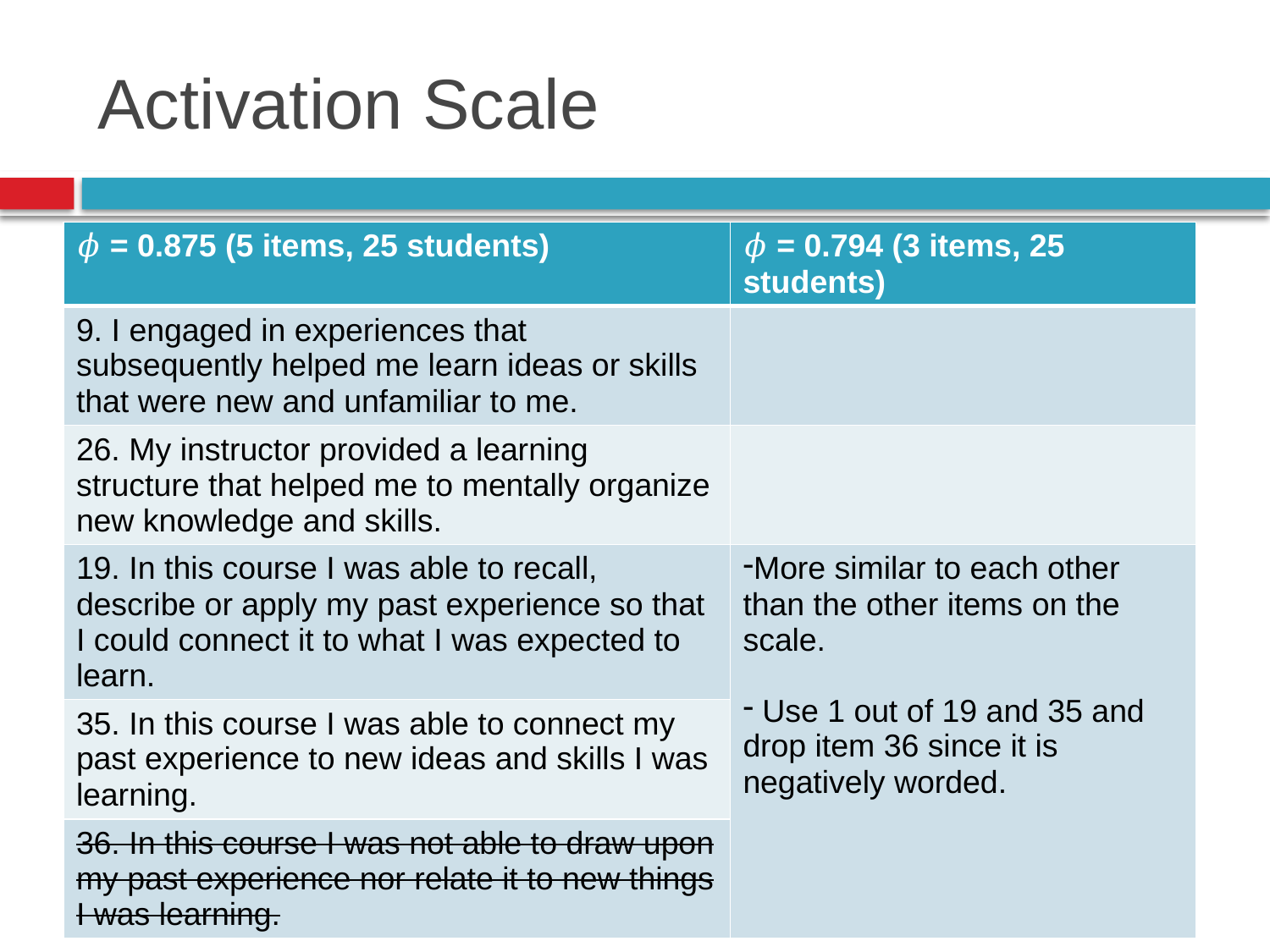

# Activation Scale
| 𝜙 = 0.875 (5 items, 25 students) | 𝜙 = 0.794 (3 items, 25 students) |
| --- | --- |
| 9. I engaged in experiences that subsequently helped me learn ideas or skills that were new and unfamiliar to me. |  |
| 26. My instructor provided a learning structure that helped me to mentally organize new knowledge and skills. |  |
| 19. In this course I was able to recall, describe or apply my past experience so that I could connect it to what I was expected to learn. | More similar to each other than the other items on the scale. Use 1 out of 19 and 35 and drop item 36 since it is negatively worded. |
| 35. In this course I was able to connect my past experience to new ideas and skills I was learning. |  |
| 36. In this course I was not able to draw upon my past experience nor relate it to new things I was learning. |  |